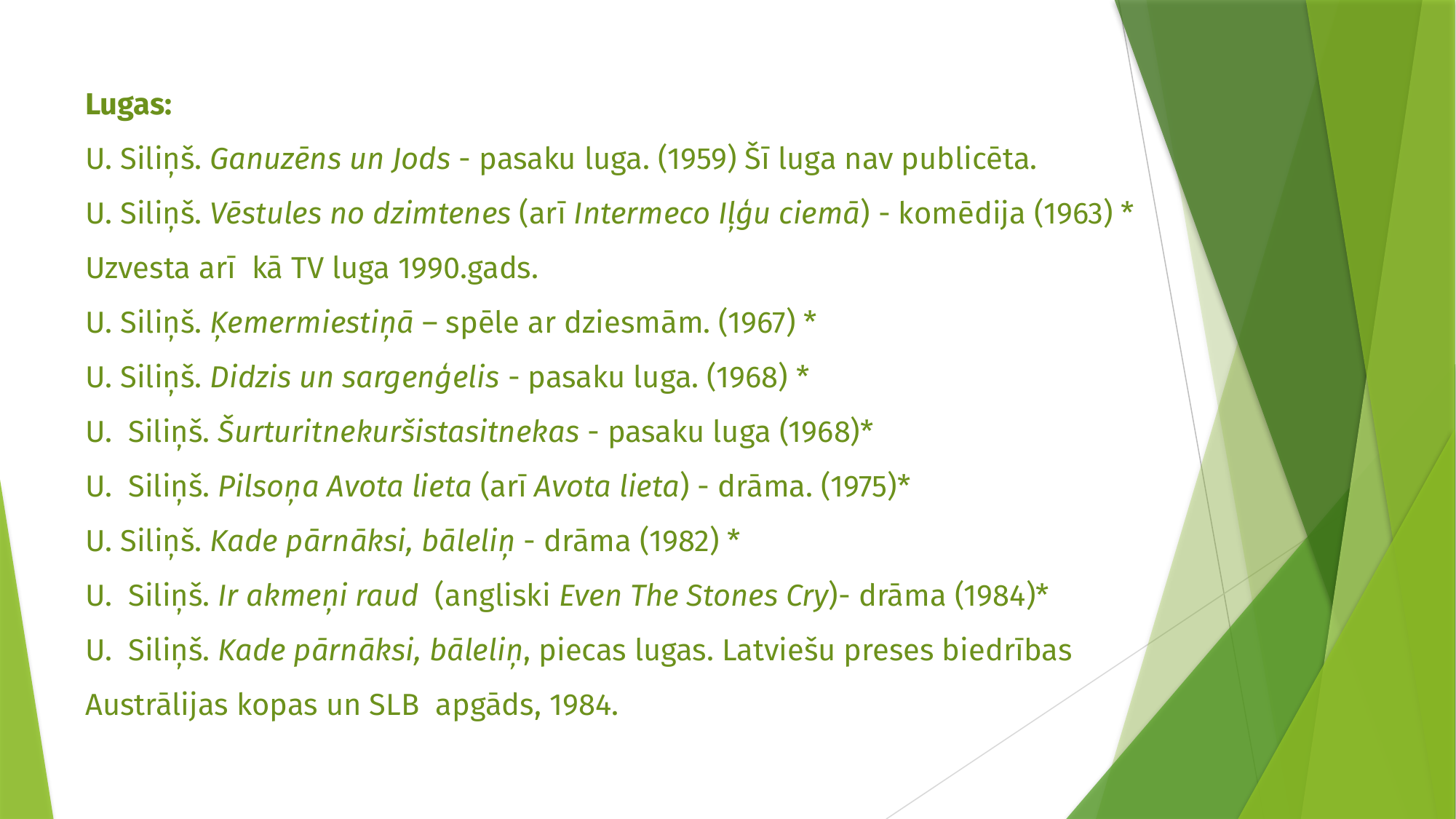

# Lugas: U. Siliņš. Ganuzēns un Jods - pasaku luga. (1959) Šī luga nav publicēta. U. Siliņš. Vēstules no dzimtenes (arī Intermeco Iļģu ciemā) - komēdija (1963) * Uzvesta arī  kā TV luga 1990.gads. U. Siliņš. Ķemermiestiņā – spēle ar dziesmām. (1967) * U. Siliņš. Didzis un sargenģelis - pasaku luga. (1968) * U.  Siliņš. Šurturitnekuršistasitnekas - pasaku luga (1968)* U.  Siliņš. Pilsoņa Avota lieta (arī Avota lieta) - drāma. (1975)* U. Siliņš. Kade pārnāksi, bāleliņ - drāma (1982) * U.  Siliņš. Ir akmeņi raud  (angliski Even The Stones Cry)- drāma (1984)* U.  Siliņš. Kade pārnāksi, bāleliņ, piecas lugas. Latviešu preses biedrības Austrālijas kopas un SLB  apgāds, 1984.